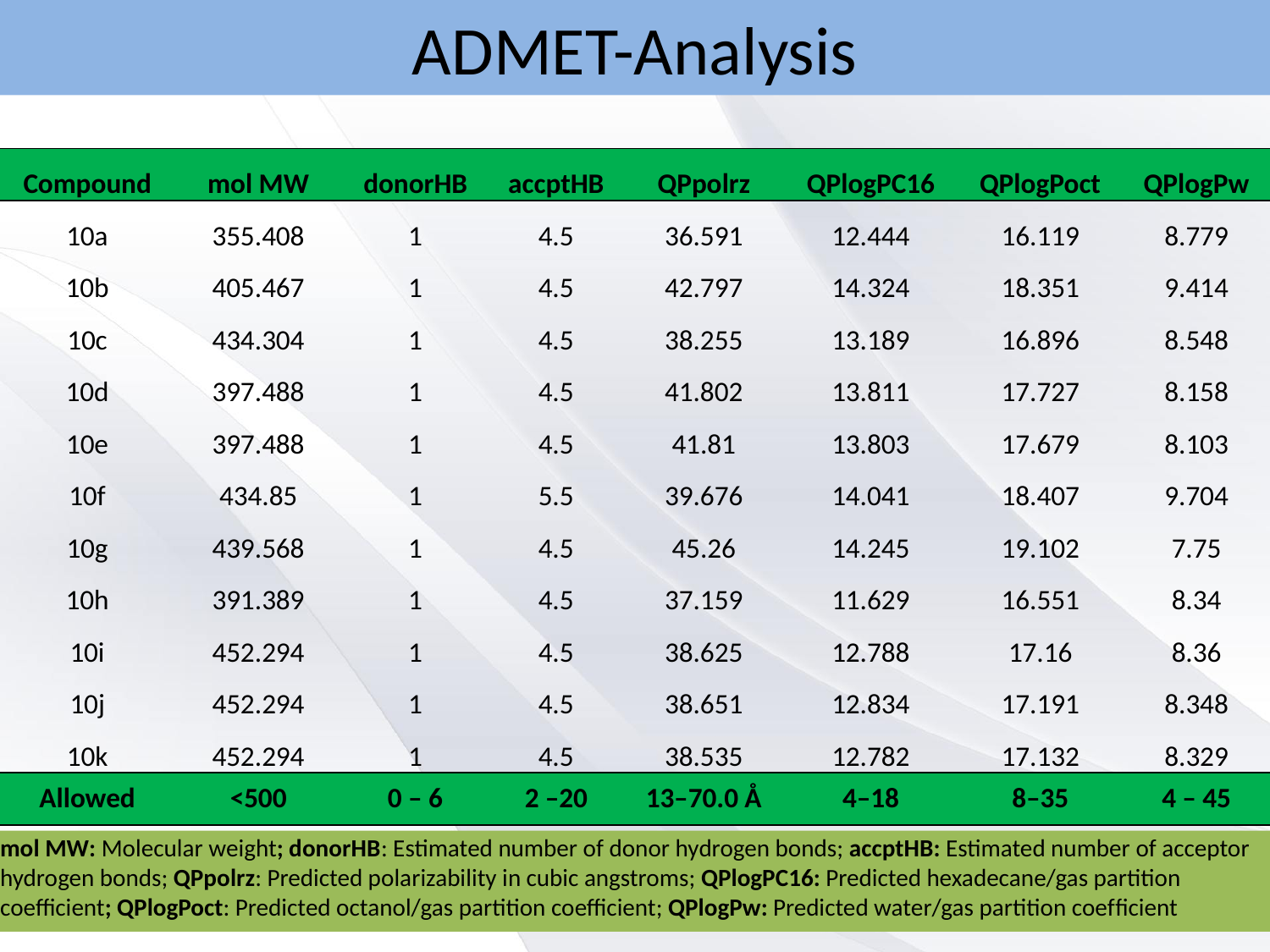

# ADMET-Analysis
| Compound | mol MW | donorHB | accptHB | QPpolrz | QPlogPC16 | QPlogPoct | QPlogPw |
| --- | --- | --- | --- | --- | --- | --- | --- |
| 10a | 355.408 | 1 | 4.5 | 36.591 | 12.444 | 16.119 | 8.779 |
| 10b | 405.467 | 1 | 4.5 | 42.797 | 14.324 | 18.351 | 9.414 |
| 10c | 434.304 | 1 | 4.5 | 38.255 | 13.189 | 16.896 | 8.548 |
| 10d | 397.488 | 1 | 4.5 | 41.802 | 13.811 | 17.727 | 8.158 |
| 10e | 397.488 | 1 | 4.5 | 41.81 | 13.803 | 17.679 | 8.103 |
| 10f | 434.85 | 1 | 5.5 | 39.676 | 14.041 | 18.407 | 9.704 |
| 10g | 439.568 | 1 | 4.5 | 45.26 | 14.245 | 19.102 | 7.75 |
| 10h | 391.389 | 1 | 4.5 | 37.159 | 11.629 | 16.551 | 8.34 |
| 10i | 452.294 | 1 | 4.5 | 38.625 | 12.788 | 17.16 | 8.36 |
| 10j | 452.294 | 1 | 4.5 | 38.651 | 12.834 | 17.191 | 8.348 |
| 10k | 452.294 | 1 | 4.5 | 38.535 | 12.782 | 17.132 | 8.329 |
| Allowed | <500 | 0 – 6 | 2 –20 | 13–70.0 Å | 4–18 | 8–35 | 4 – 45 |
mol MW: Molecular weight; donorHB: Estimated number of donor hydrogen bonds; accptHB: Estimated number of acceptor hydrogen bonds; QPpolrz: Predicted polarizability in cubic angstroms; QPlogPC16: Predicted hexadecane/gas partition coefficient; QPlogPoct: Predicted octanol/gas partition coefficient; QPlogPw: Predicted water/gas partition coefficient
26